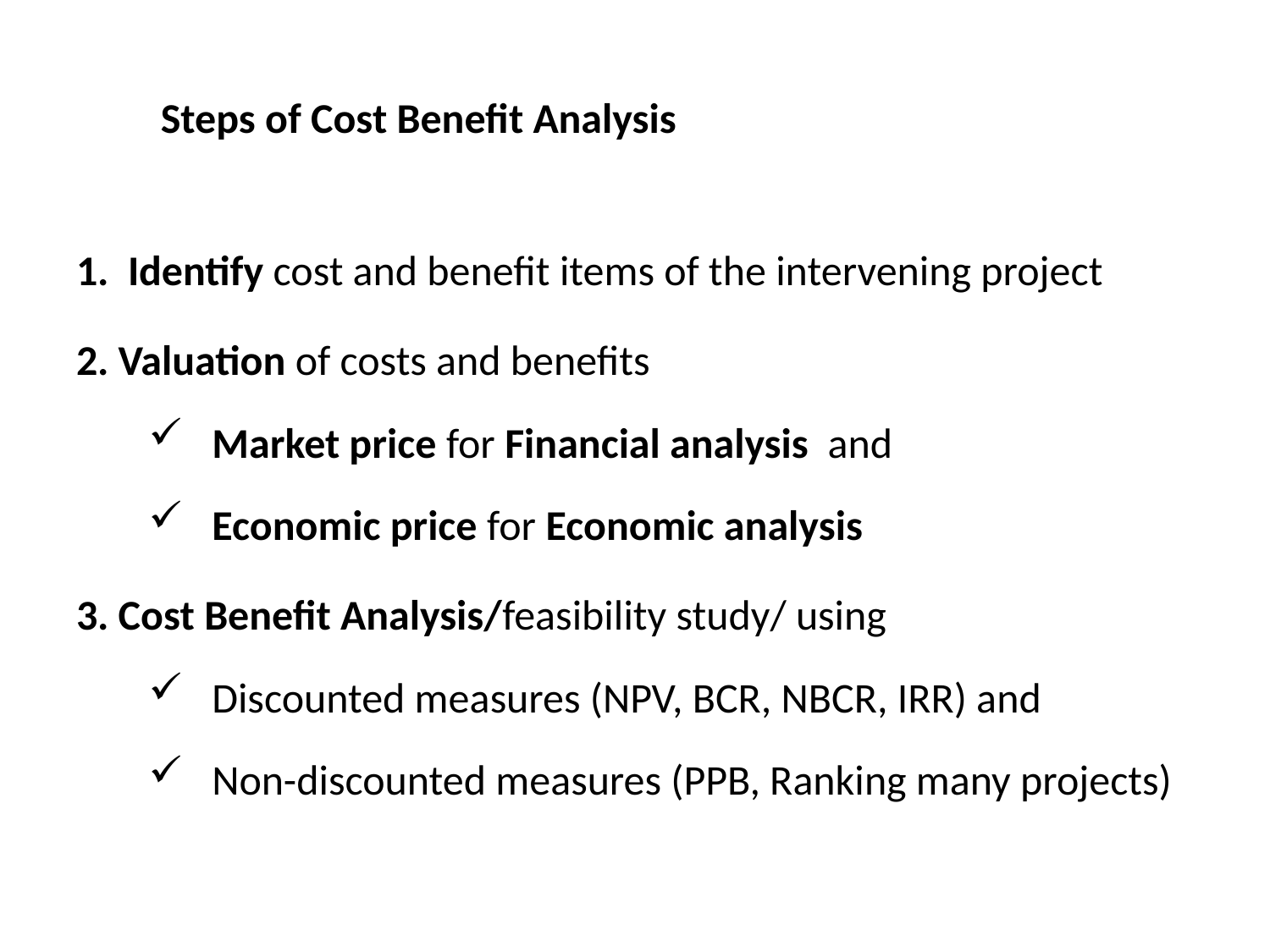

Steps of Cost Benefit Analysis
1.  Identify cost and benefit items of the intervening project
2. Valuation of costs and benefits
Market price for Financial analysis  and
Economic price for Economic analysis
3. Cost Benefit Analysis/feasibility study/ using
Discounted measures (NPV, BCR, NBCR, IRR) and
Non-discounted measures (PPB, Ranking many projects)